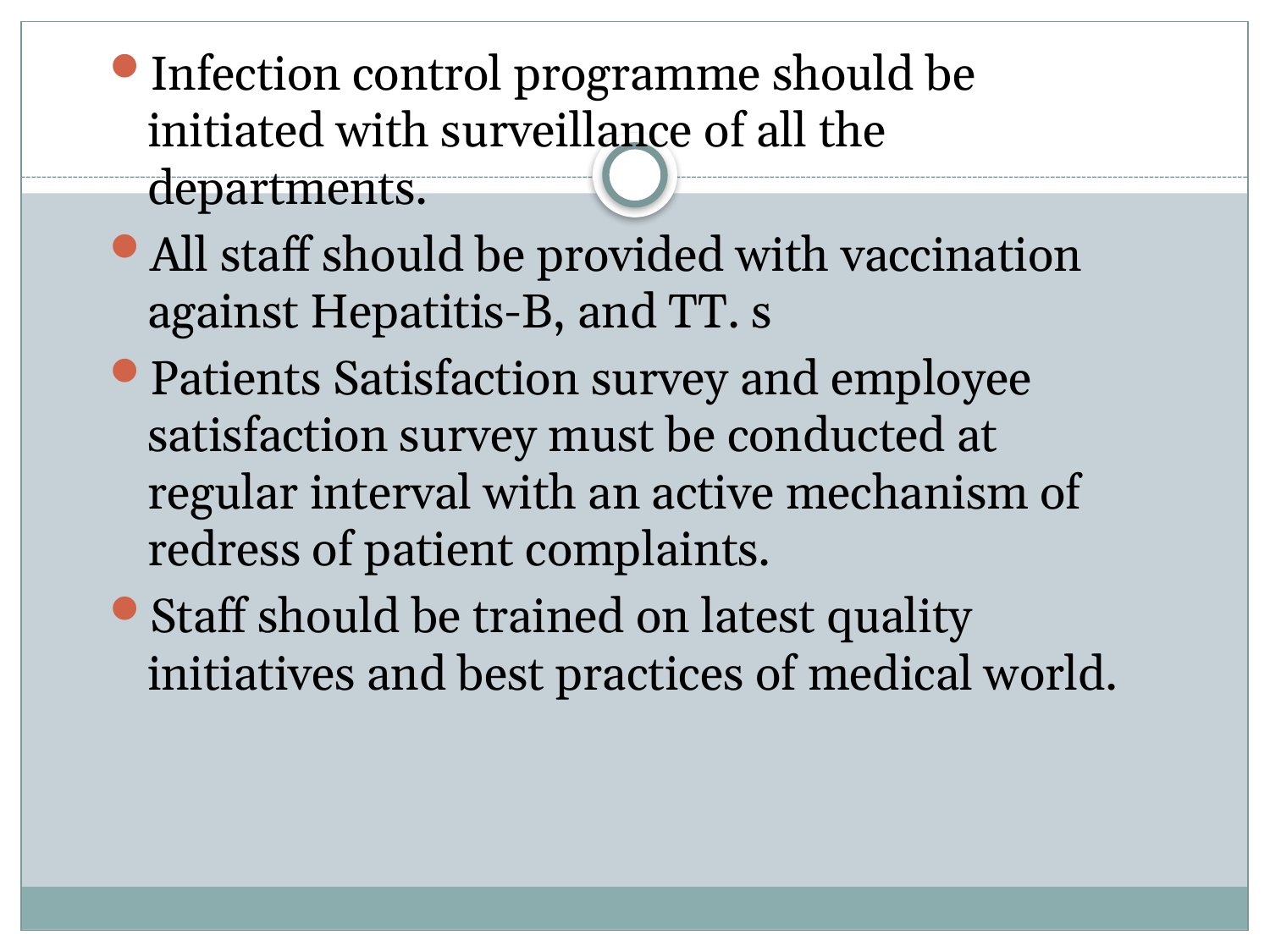

Infection control programme should be initiated with surveillance of all the departments.
All staff should be provided with vaccination against Hepatitis-B, and TT. s
Patients Satisfaction survey and employee satisfaction survey must be conducted at regular interval with an active mechanism of redress of patient complaints.
Staff should be trained on latest quality initiatives and best practices of medical world.